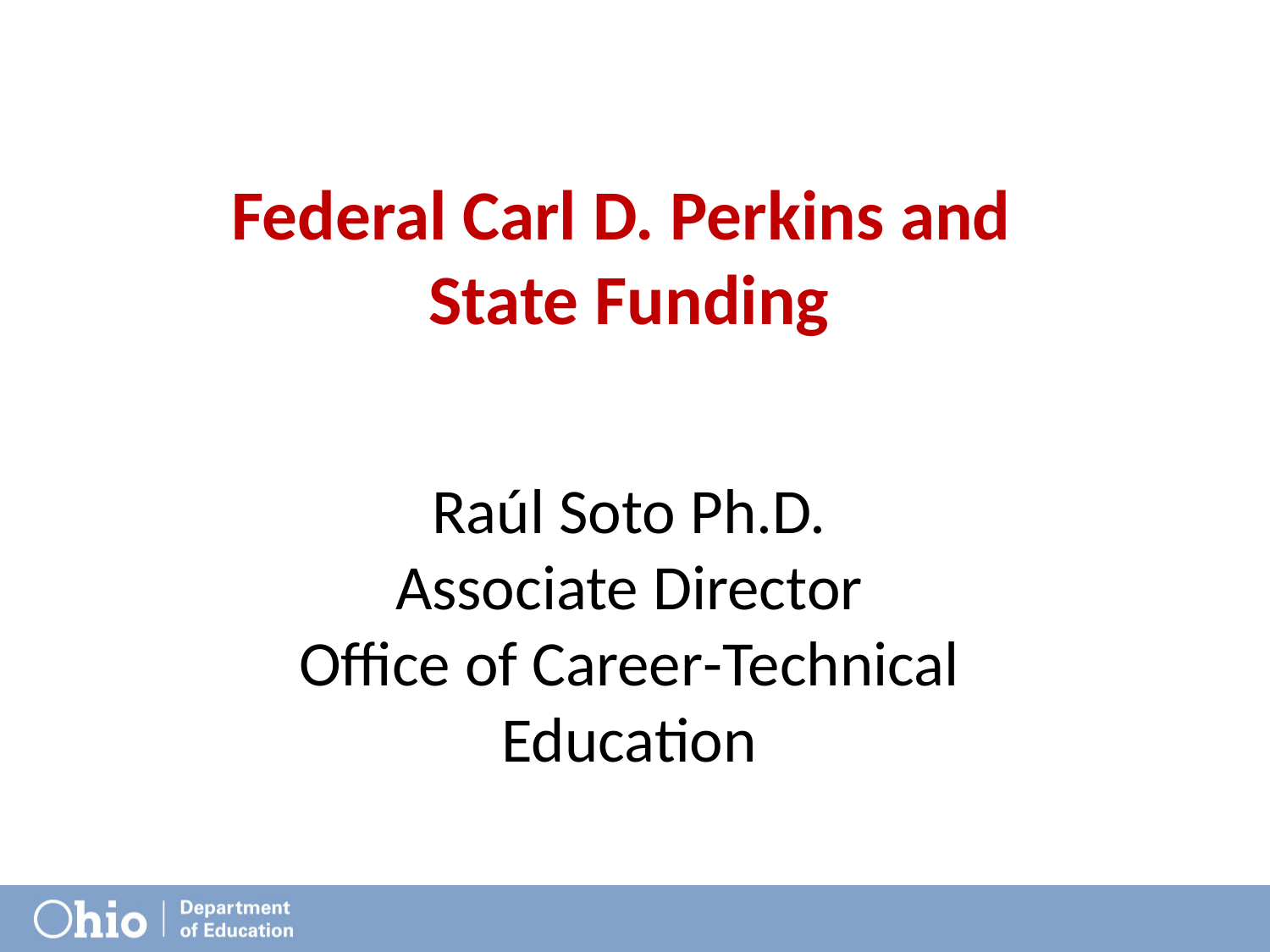

Federal Carl D. Perkins and
State Funding
Raúl Soto Ph.D.
Associate Director
Office of Career-Technical Education